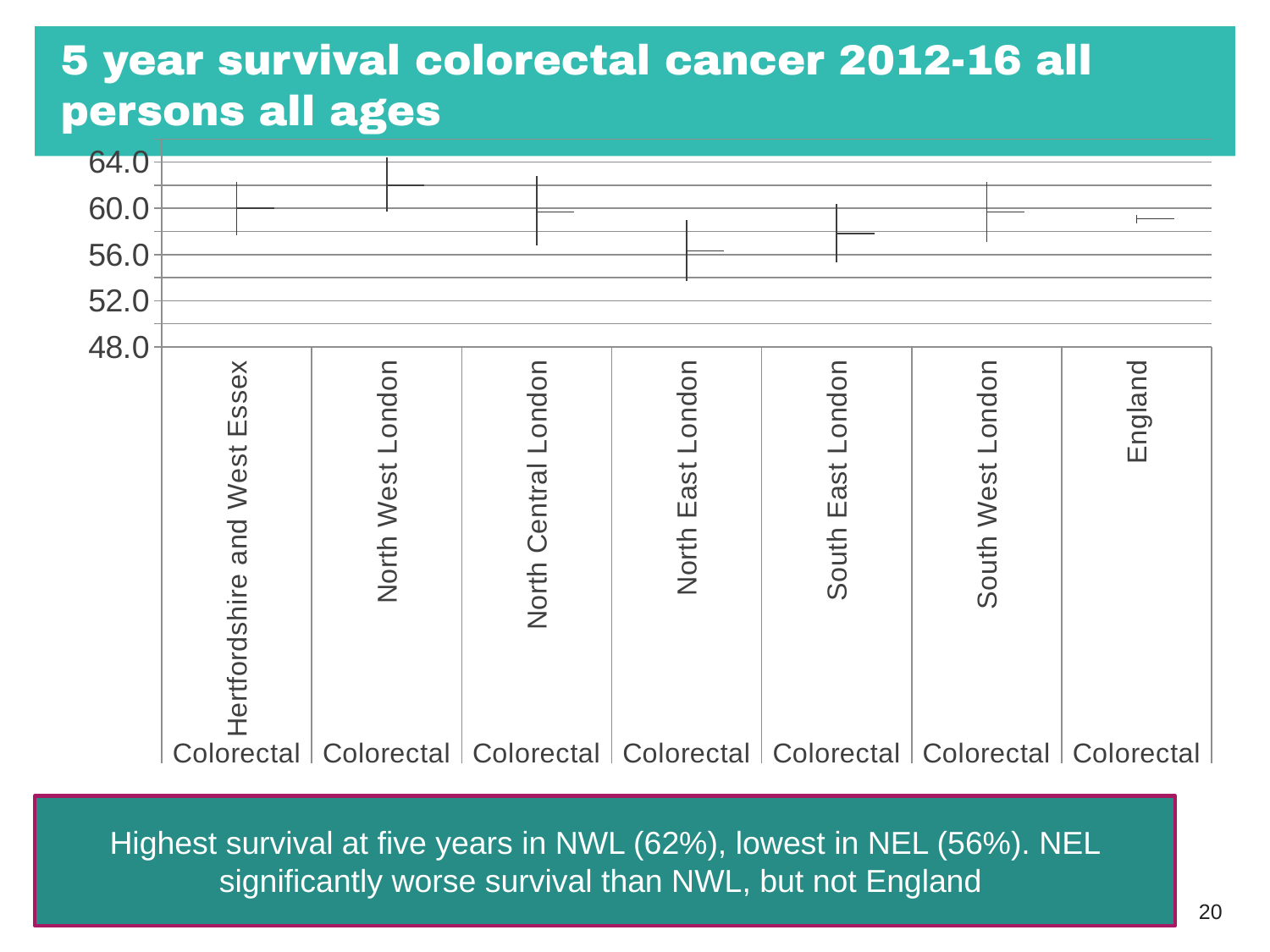

# 5 year survival colorectal cancer 2012-16 all persons all ages

[unsupported chart]

Highest survival at five years in NWL (62%), lowest in NEL (56%). NEL significantly worse survival than NWL, but not England
20